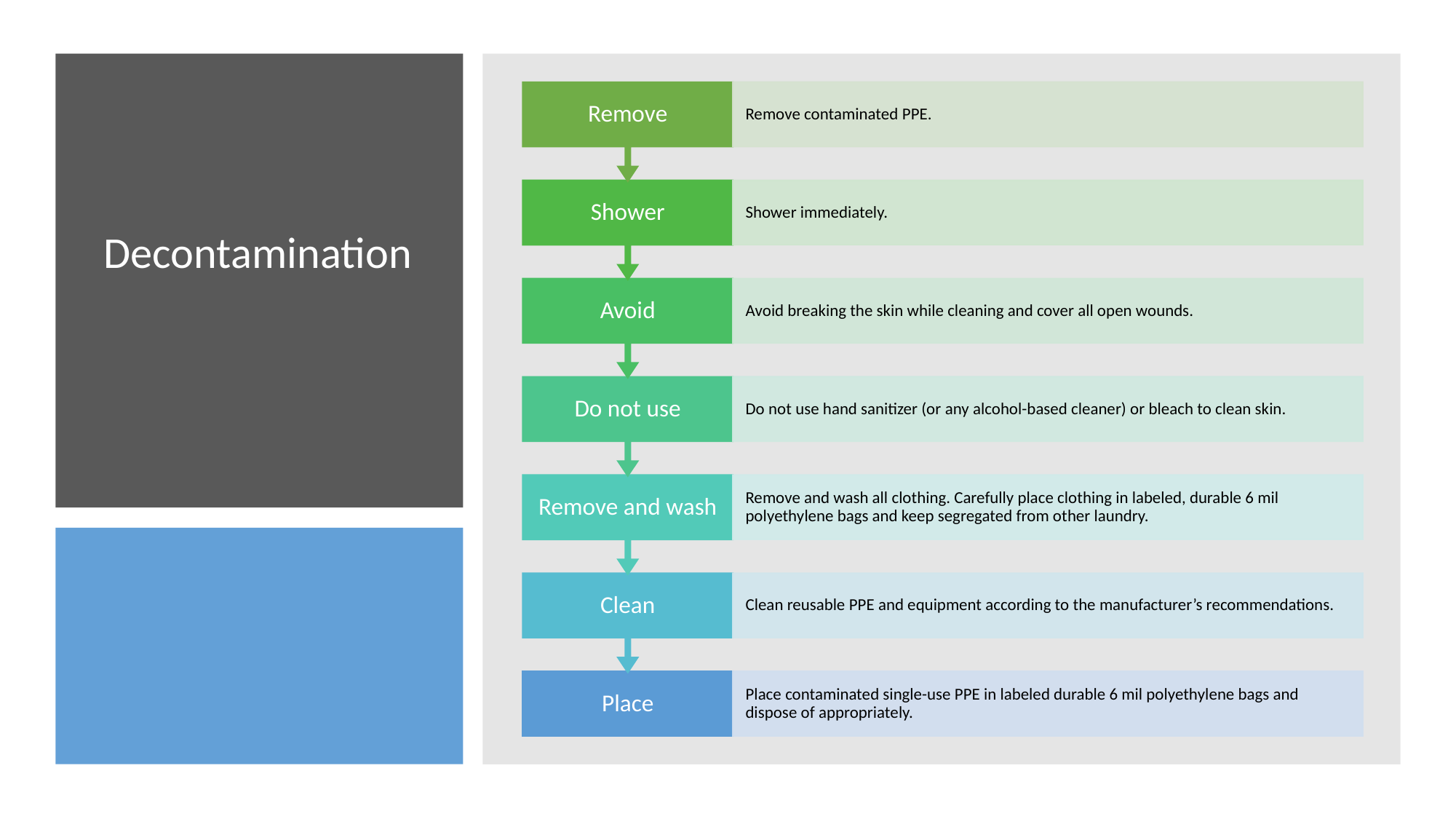

Place
Place contaminated single-use PPE in labeled durable 6 mil polyethylene bags and dispose of appropriately.
Clean
Clean reusable PPE and equipment according to the manufacturer’s recommendations.
Remove and wash
Remove and wash all clothing. Carefully place clothing in labeled, durable 6 mil polyethylene bags and keep segregated from other laundry.
Do not use
Do not use hand sanitizer (or any alcohol-based cleaner) or bleach to clean skin.
Avoid
Avoid breaking the skin while cleaning and cover all open wounds.
Shower
Shower immediately.
Remove
Remove contaminated PPE.
# Decontamination